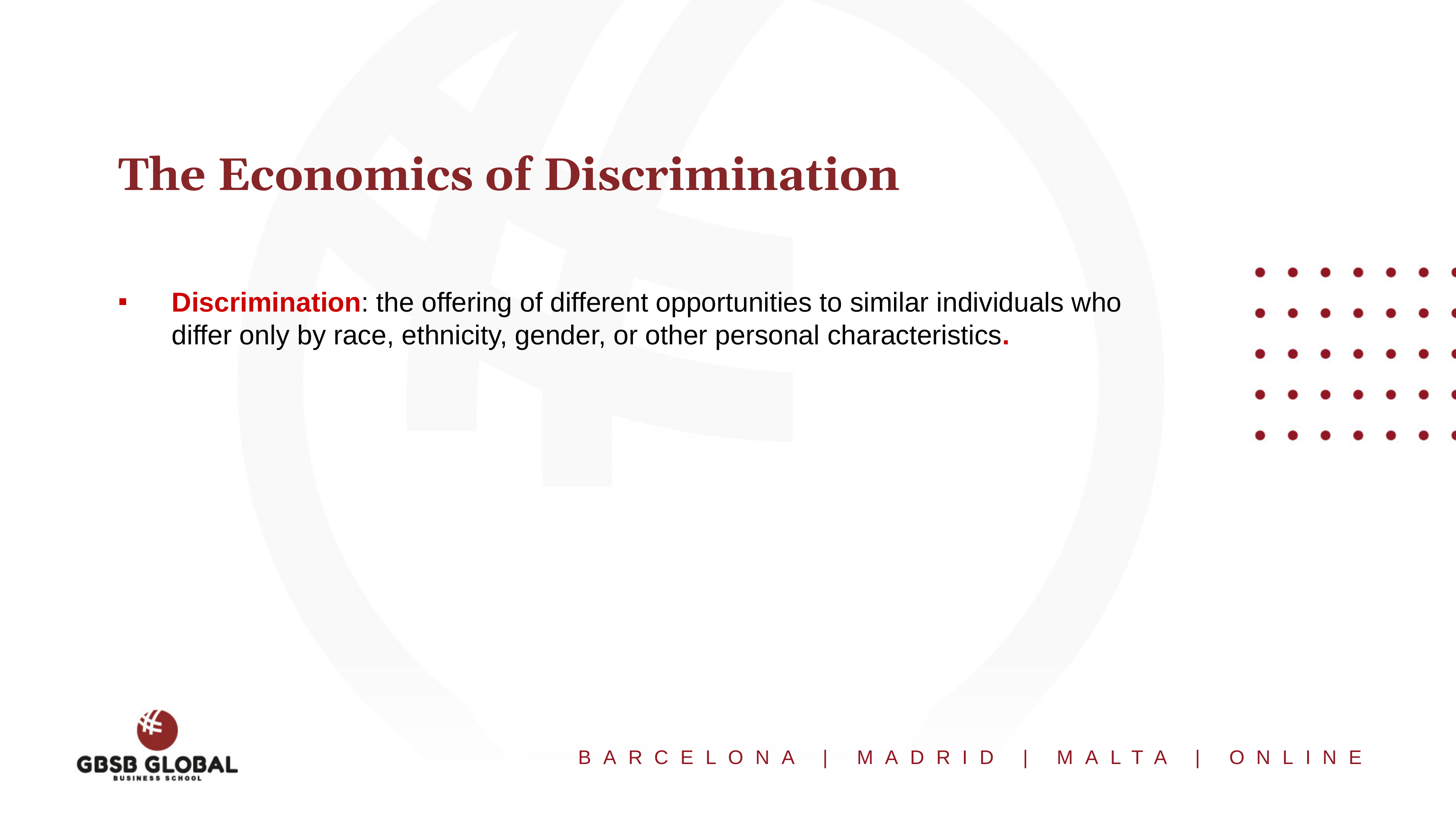

# The Economics of Discrimination
Discrimination: the offering of different opportunities to similar individuals who differ only by race, ethnicity, gender, or other personal characteristics.